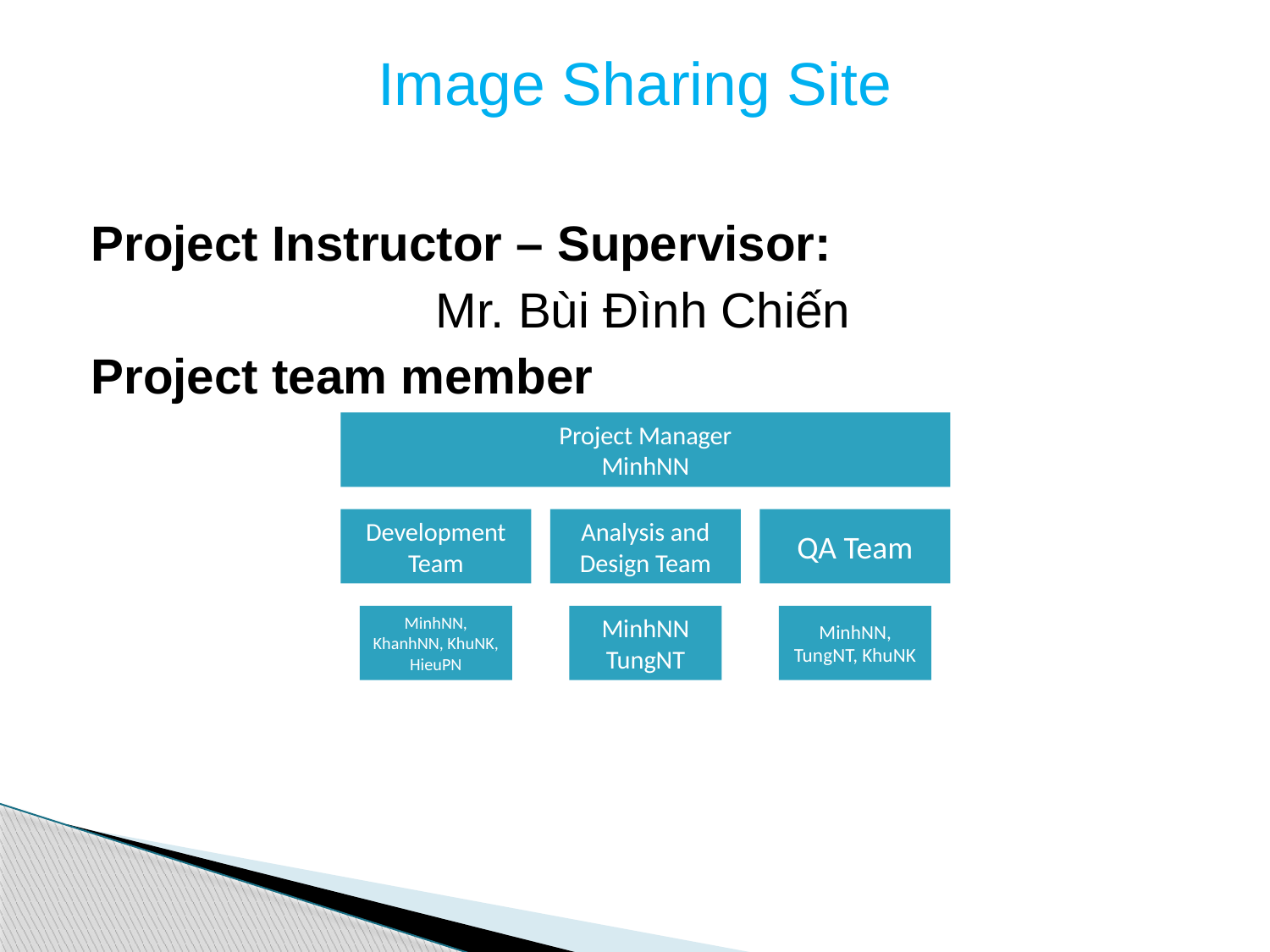

# Image Sharing Site
Project Instructor – Supervisor:
			    Mr. Bùi Đình Chiến
Project team member

Project Manager
MinhNN
Development Team
MinhNN, KhanhNN, KhuNK, HieuPN
Analysis and Design Team
MinhNN
TungNT
QA Team
MinhNN, TungNT, KhuNK